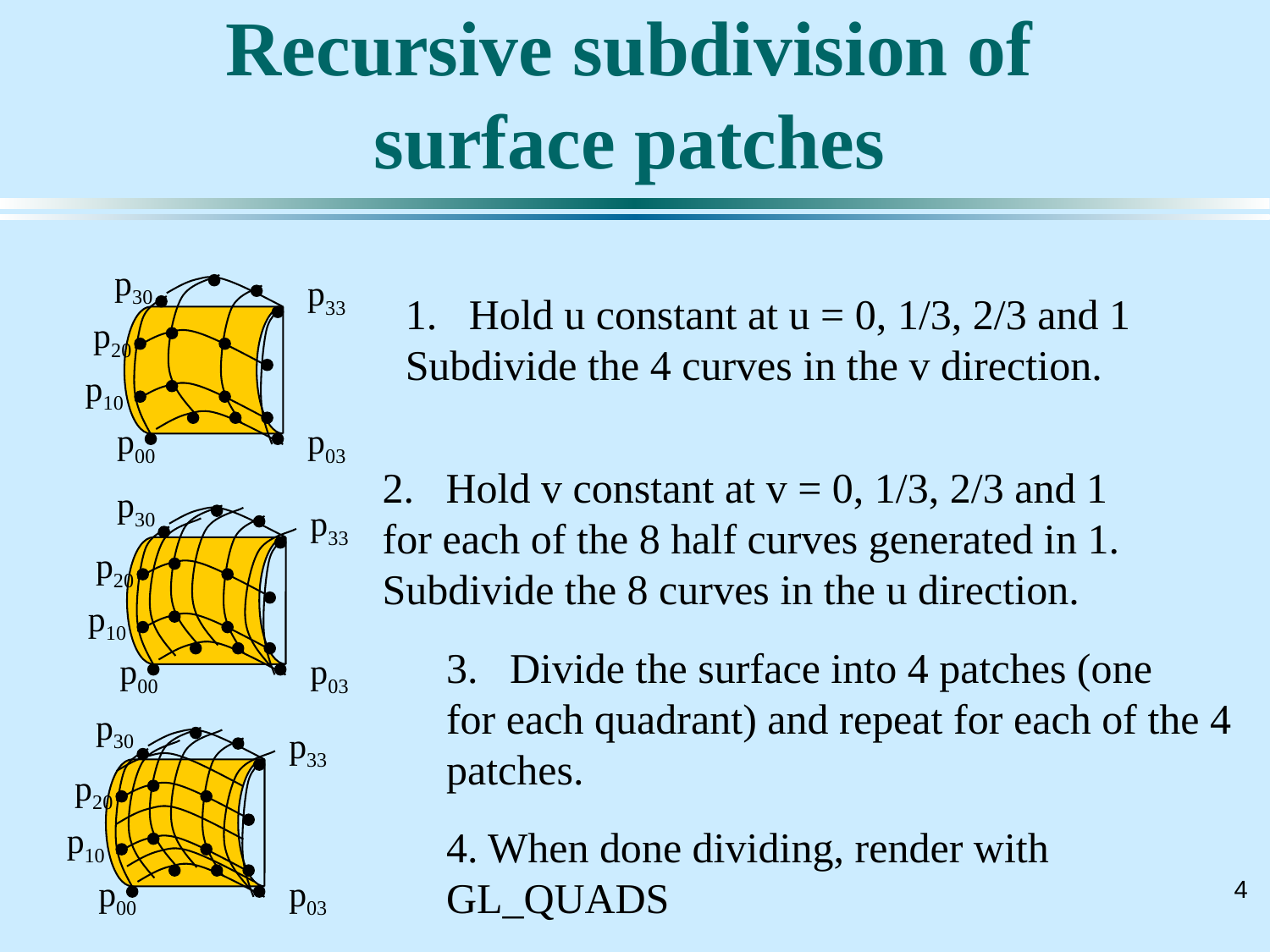

# Recursive subdivision of surface patches
p30
p33

Hold u constant at u = 0, 1/3, 2/3 and 1
Subdivide the 4 curves in the v direction.

p20

p10

p00

p03

Hold v constant at v = 0, 1/3, 2/3 and 1
for each of the 8 half curves generated in 1.
Subdivide the 8 curves in the u direction.
p30
p33

p20

p10

Divide the surface into 4 patches (one
for each quadrant) and repeat for each of the 4
patches.

p00

p03

p30
p33

p20

p10

4. When done dividing, render with GL_QUADS

p00

p03